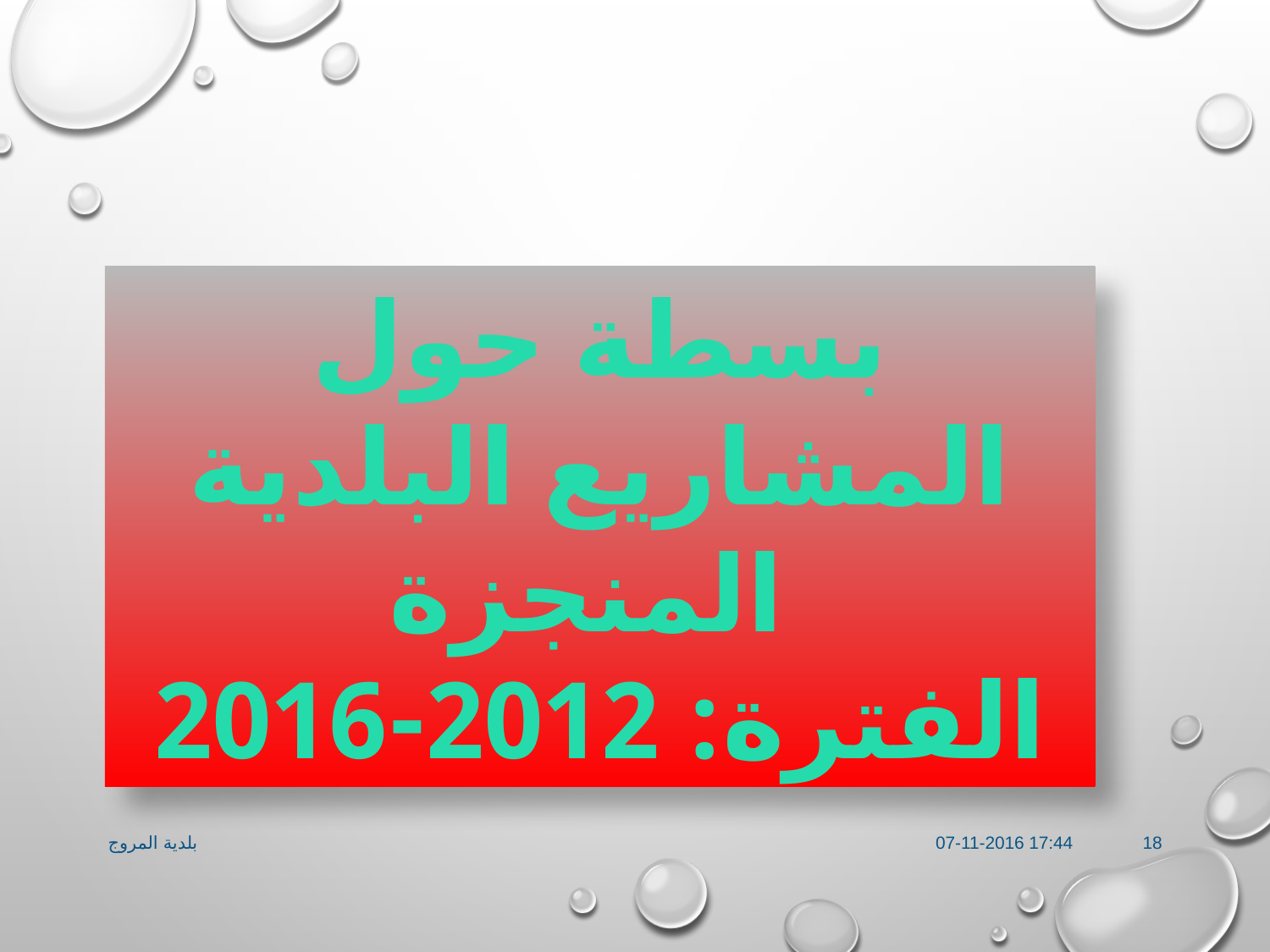

بسطة حول المشاريع البلدية المنجزة
الفترة: 2012-2016
بلدية المروج
07-11-2016 17:44
18